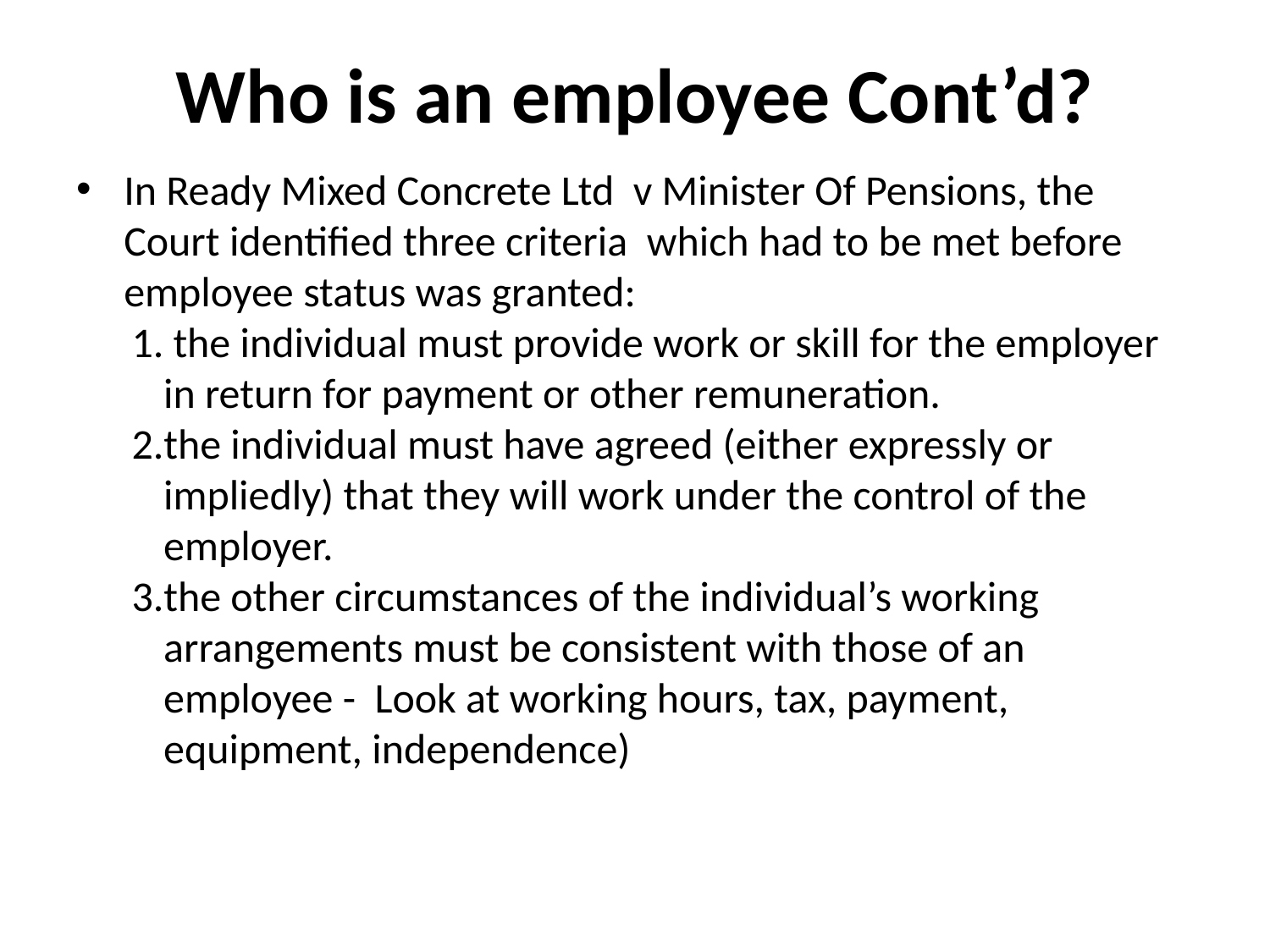

# Who is an employee Cont’d?
In Ready Mixed Concrete Ltd  v Minister Of Pensions, the Court identified three criteria  which had to be met before employee status was granted:
 the individual must provide work or skill for the employer in return for payment or other remuneration.
the individual must have agreed (either expressly or impliedly) that they will work under the control of the employer.
the other circumstances of the individual’s working arrangements must be consistent with those of an employee -  Look at working hours, tax, payment, equipment, independence)